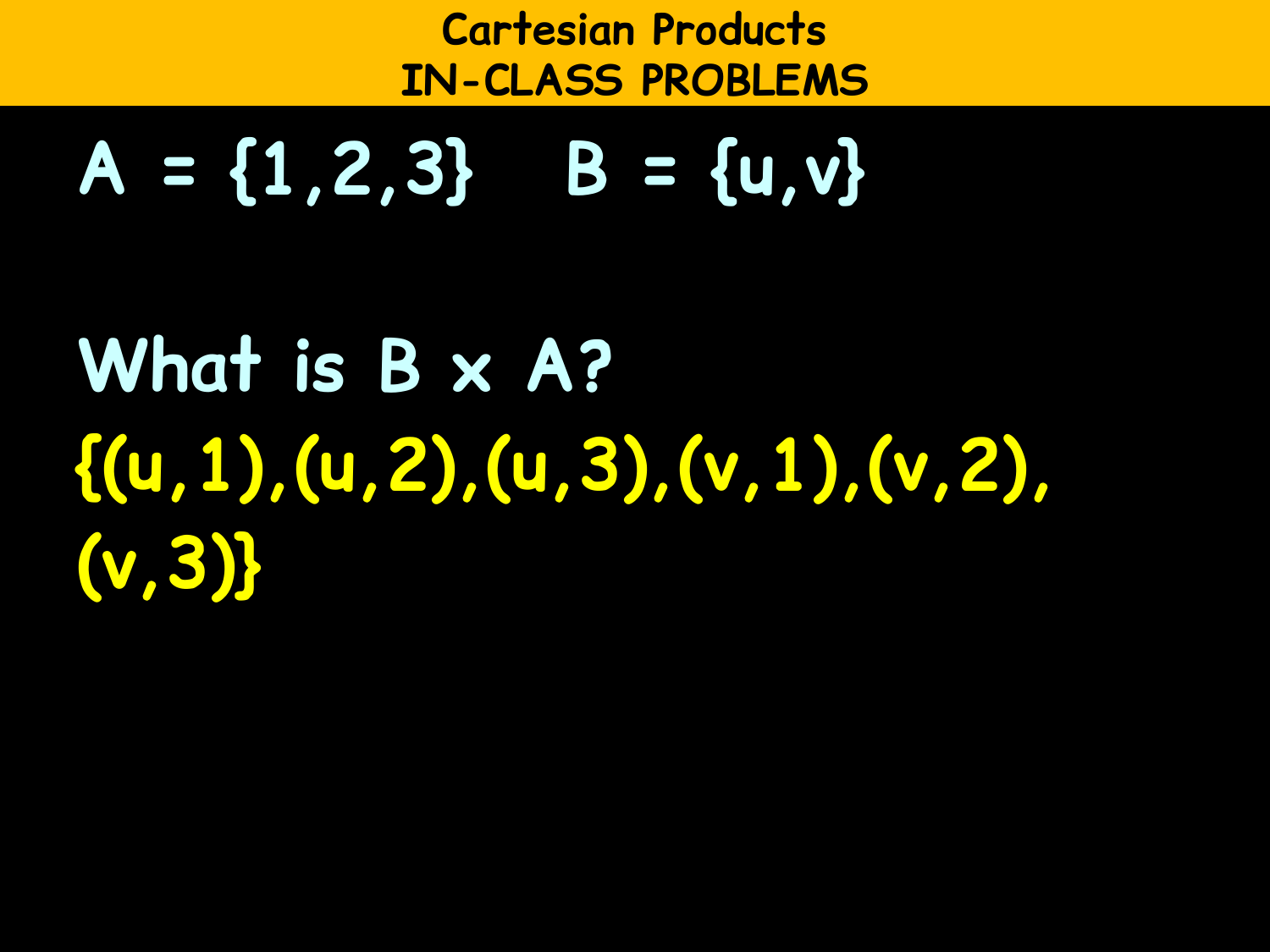

Cartesian Products
IN-CLASS PROBLEMS
A = {1,2,3}   B = {u,v}

What is B x A?
{(u,1),(u,2),(u,3),(v,1),(v,2),
(v,3)}